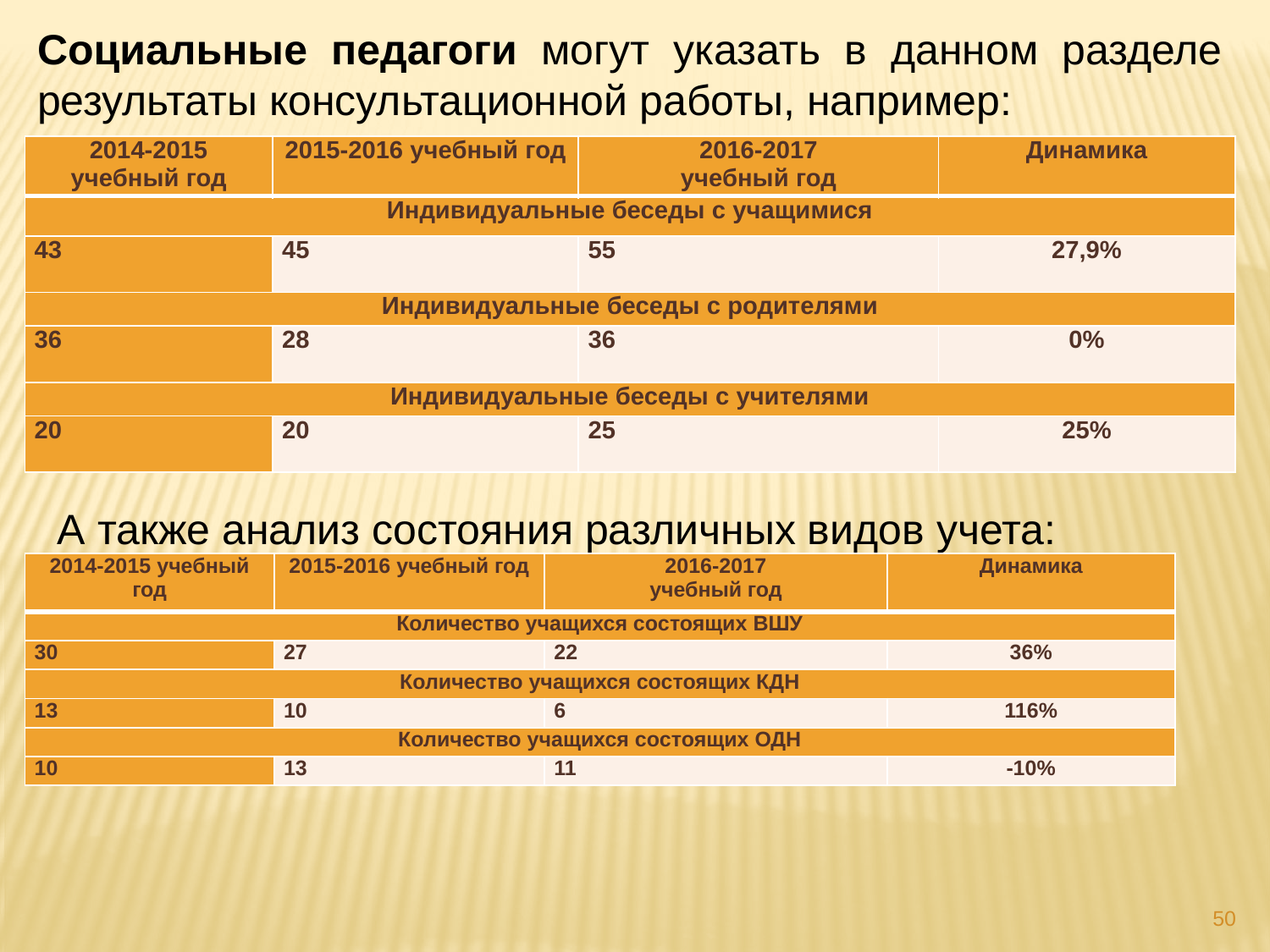

Социальные педагоги могут указать в данном разделе результаты консультационной работы, например:

| 2014-2015 учебный год | 2015-2016 учебный год | 2016-2017 учебный год | Динамика |
| --- | --- | --- | --- |
| Индивидуальные беседы с учащимися |  |  |  |
| 43 | 45 | 55 | 27,9% |
| Индивидуальные беседы с родителями |  |  |  |
| 36 | 28 | 36 | 0% |
| Индивидуальные беседы с учителями |  |  |  |
| 20 | 20 | 25 | 25% |
А также анализ состояния различных видов учета:

| 2014-2015 учебный год | 2015-2016 учебный год | 2016-2017 учебный год | Динамика |
| --- | --- | --- | --- |
| Количество учащихся состоящих ВШУ |  |  |  |
| 30 | 27 | 22 | 36% |
| Количество учащихся состоящих КДН |  |  |  |
| 13 | 10 | 6 | 116% |
| Количество учащихся состоящих ОДН |  |  |  |
| 10 | 13 | 11 | -10% |
50